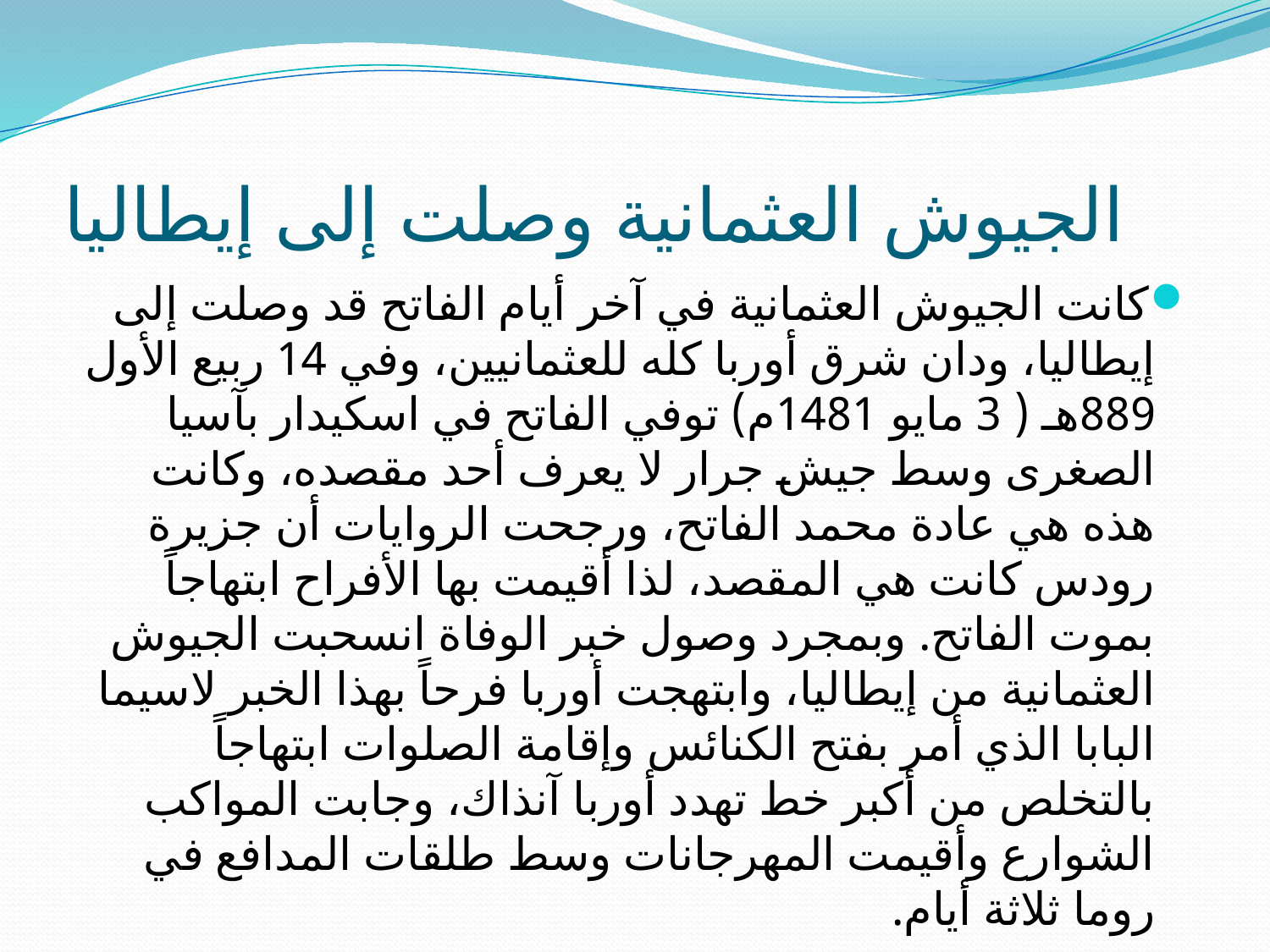

# الجيوش العثمانية وصلت إلى إيطاليا
كانت الجيوش العثمانية في آخر أيام الفاتح قد وصلت إلى إيطاليا، ودان شرق أوربا كله للعثمانيين، وفي 14 ربيع الأول 889هـ ( 3 مايو 1481م) توفي الفاتح في اسكيدار بآسيا الصغرى وسط جيش جرار لا يعرف أحد مقصده، وكانت هذه هي عادة محمد الفاتح، ورجحت الروايات أن جزيرة رودس كانت هي المقصد، لذا أقيمت بها الأفراح ابتهاجاً بموت الفاتح. وبمجرد وصول خبر الوفاة انسحبت الجيوش العثمانية من إيطاليا، وابتهجت أوربا فرحاً بهذا الخبر لاسيما البابا الذي أمر بفتح الكنائس وإقامة الصلوات ابتهاجاً بالتخلص من أكبر خط تهدد أوربا آنذاك، وجابت المواكب الشوارع وأقيمت المهرجانات وسط طلقات المدافع في روما ثلاثة أيام.